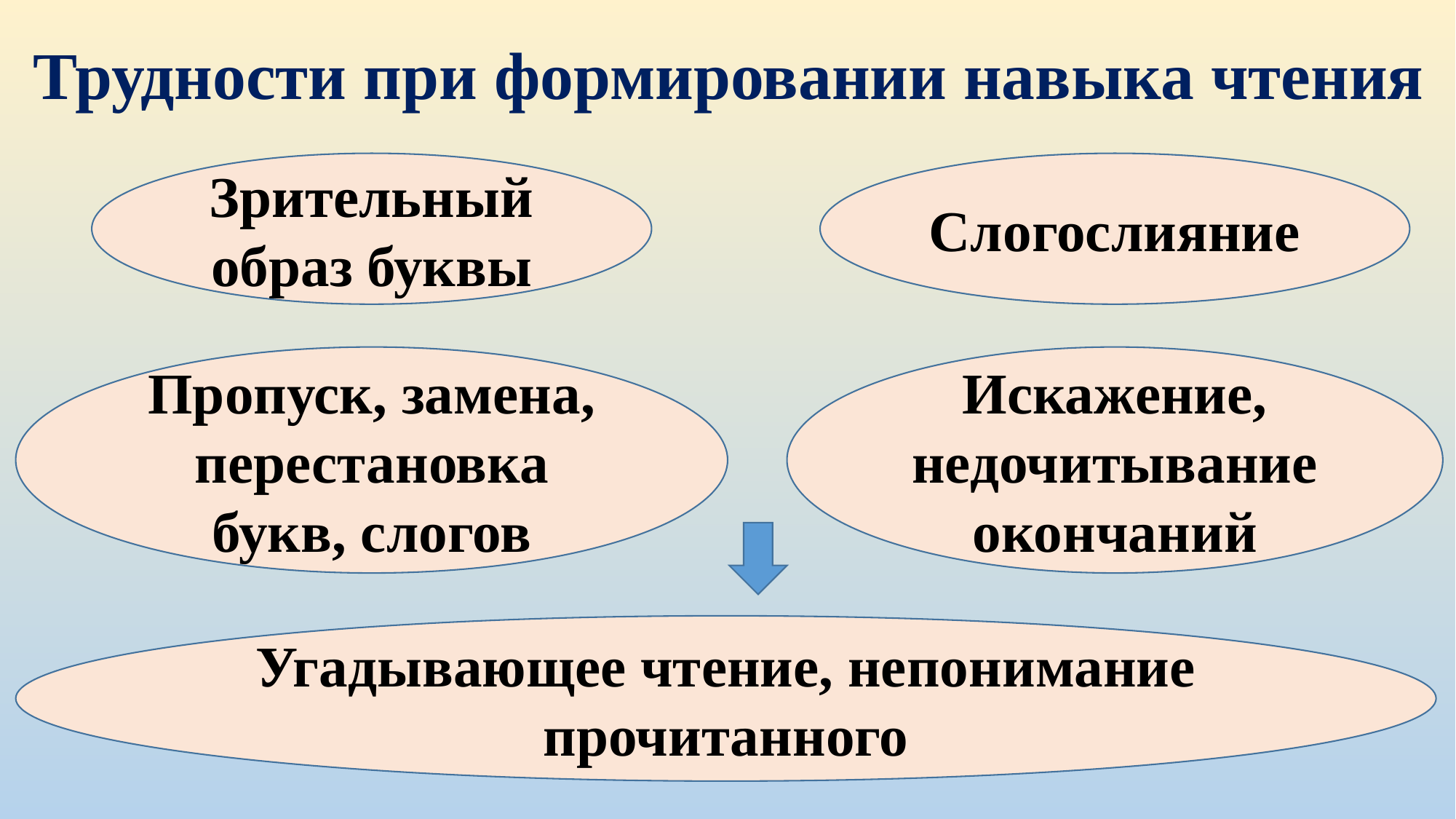

Трудности при формировании навыка чтения
Зрительный образ буквы
Слогослияние
Пропуск, замена, перестановка букв, слогов
Искажение, недочитывание окончаний

Угадывающее чтение, непонимание прочитанного